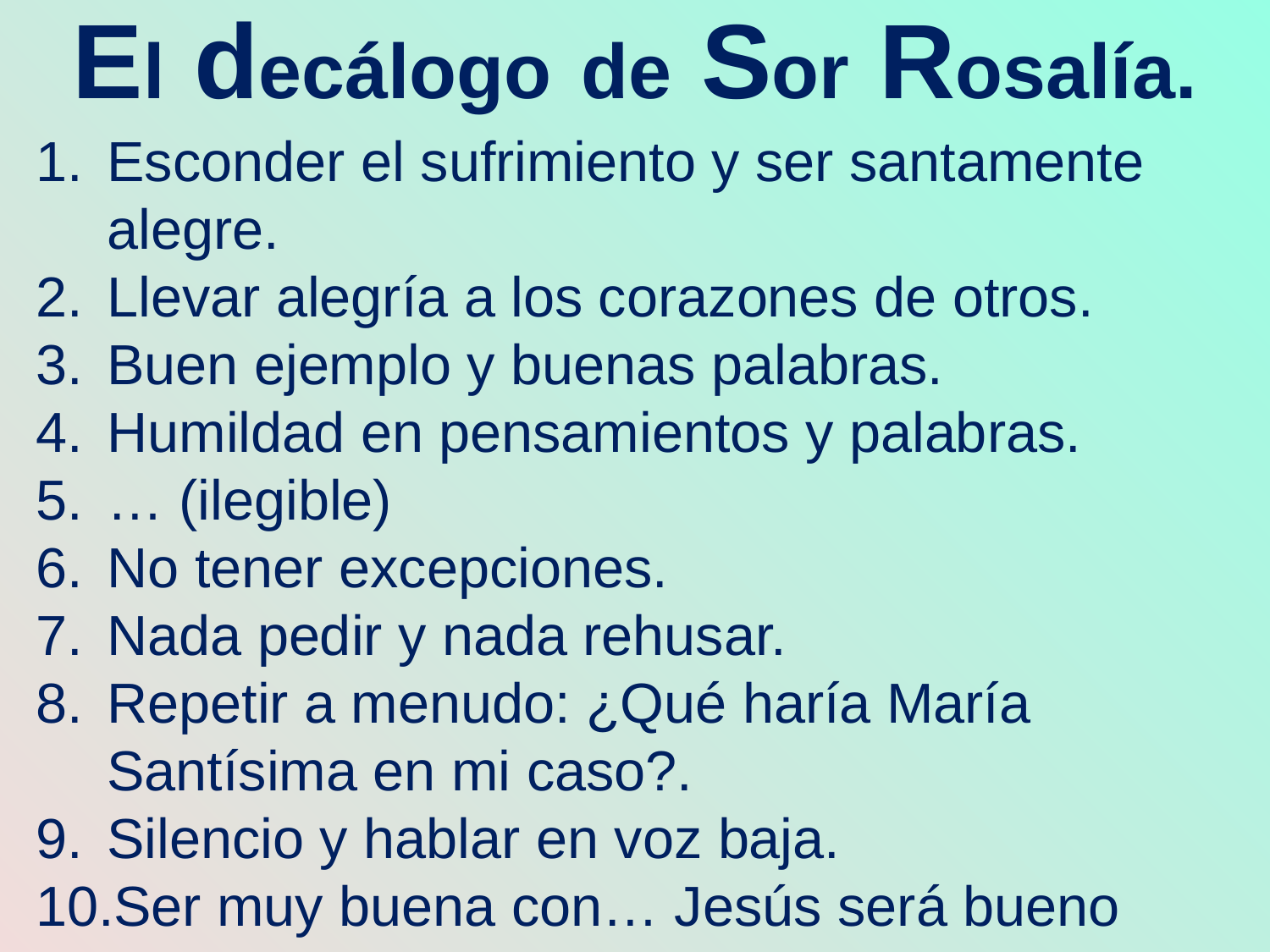

El decálogo de Sor Rosalía.
Esconder el sufrimiento y ser santamente alegre.
Llevar alegría a los corazones de otros.
Buen ejemplo y buenas palabras.
Humildad en pensamientos y palabras.
… (ilegible)
No tener excepciones.
Nada pedir y nada rehusar.
Repetir a menudo: ¿Qué haría María Santísima en mi caso?.
Silencio y hablar en voz baja.
Ser muy buena con… Jesús será bueno conmigo a la hora de la muerte.